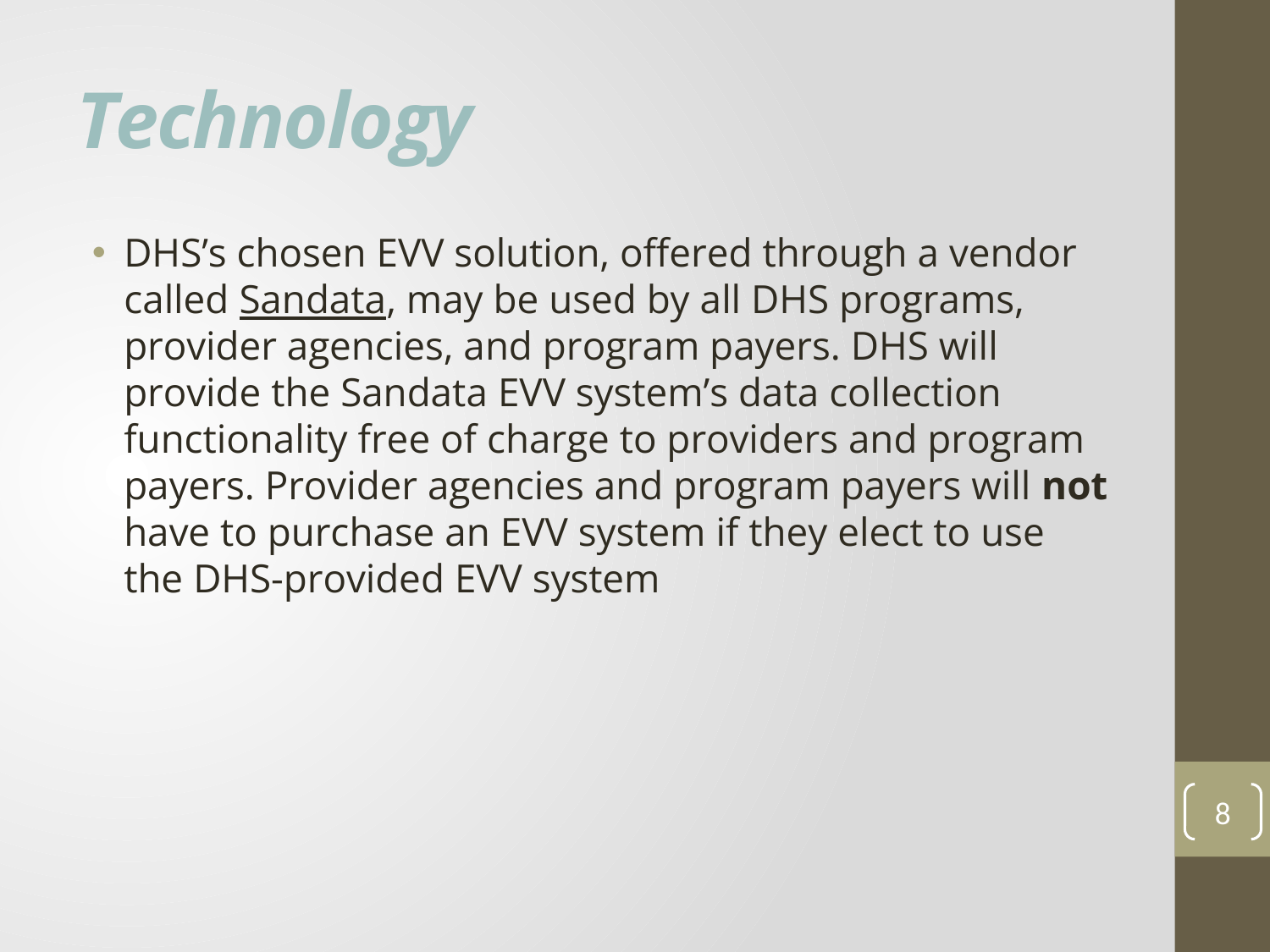

# Technology
DHS’s chosen EVV solution, offered through a vendor called Sandata, may be used by all DHS programs, provider agencies, and program payers. DHS will provide the Sandata EVV system’s data collection functionality free of charge to providers and program payers. Provider agencies and program payers will not have to purchase an EVV system if they elect to use the DHS-provided EVV system

8